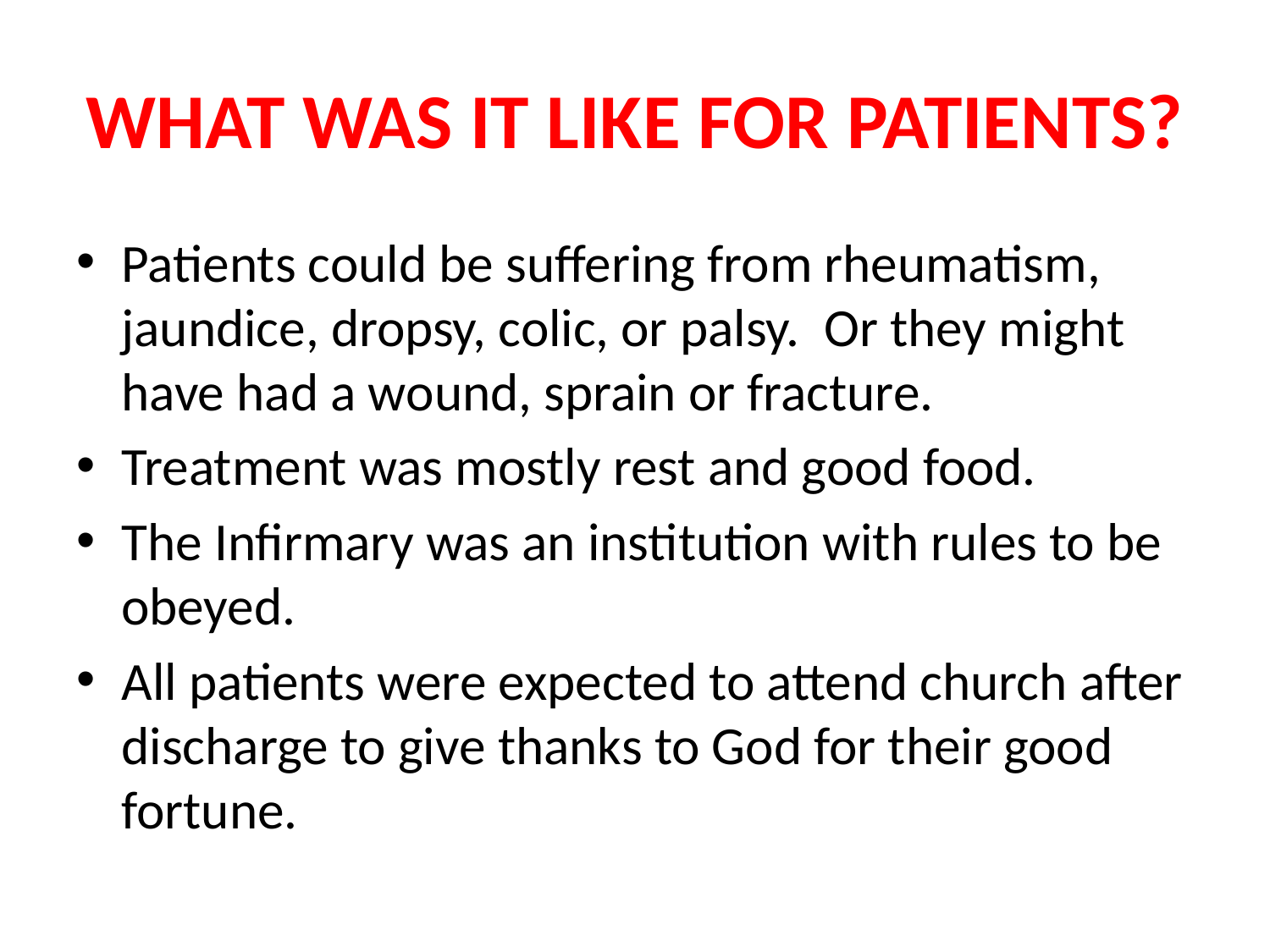

# WHAT WAS IT LIKE FOR PATIENTS?
Patients could be suffering from rheumatism, jaundice, dropsy, colic, or palsy.  Or they might  have had a wound, sprain or fracture.
Treatment was mostly rest and good food.
The Infirmary was an institution with rules to be obeyed.
All patients were expected to attend church after discharge to give thanks to God for their good fortune.